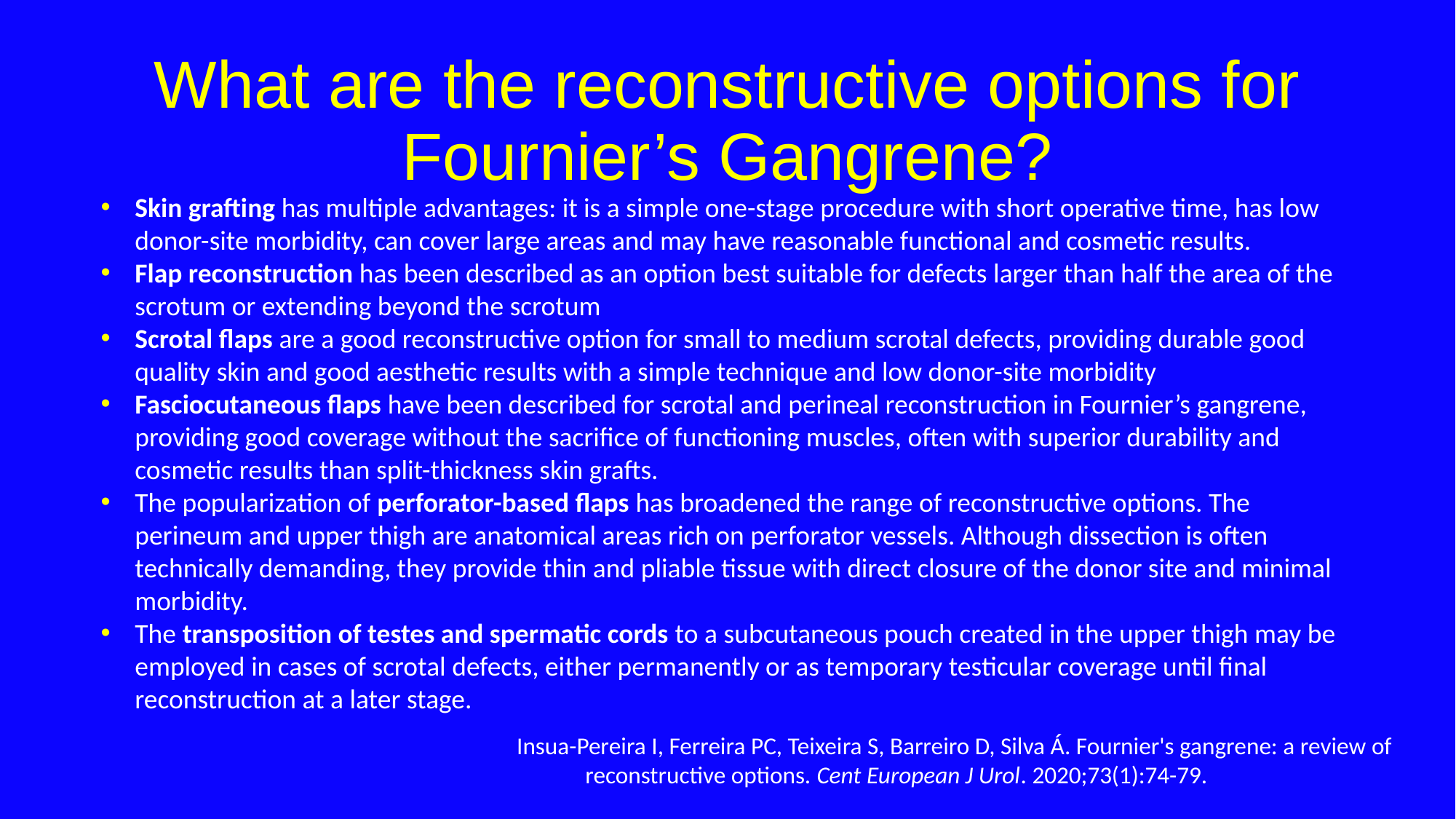

# What are the reconstructive options for Fournier’s Gangrene?
Skin grafting has multiple advantages: it is a simple one-stage procedure with short operative time, has low donor-site morbidity, can cover large areas and may have reasonable functional and cosmetic results.
Flap reconstruction has been described as an option best suitable for defects larger than half the area of the scrotum or extending beyond the scrotum
Scrotal flaps are a good reconstructive option for small to medium scrotal defects, providing durable good quality skin and good aesthetic results with a simple technique and low donor-site morbidity
Fasciocutaneous flaps have been described for scrotal and perineal reconstruction in Fournier’s gangrene, providing good coverage without the sacrifice of functioning muscles, often with superior durability and cosmetic results than split-thickness skin grafts.
The popularization of perforator-based flaps has broadened the range of reconstructive options. The perineum and upper thigh are anatomical areas rich on perforator vessels. Although dissection is often technically demanding, they provide thin and pliable tissue with direct closure of the donor site and minimal morbidity.
The transposition of testes and spermatic cords to a subcutaneous pouch created in the upper thigh may be employed in cases of scrotal defects, either permanently or as temporary testicular coverage until final reconstruction at a later stage.

Insua-Pereira I, Ferreira PC, Teixeira S, Barreiro D, Silva Á. Fournier's gangrene: a review of reconstructive options. Cent European J Urol. 2020;73(1):74-79.